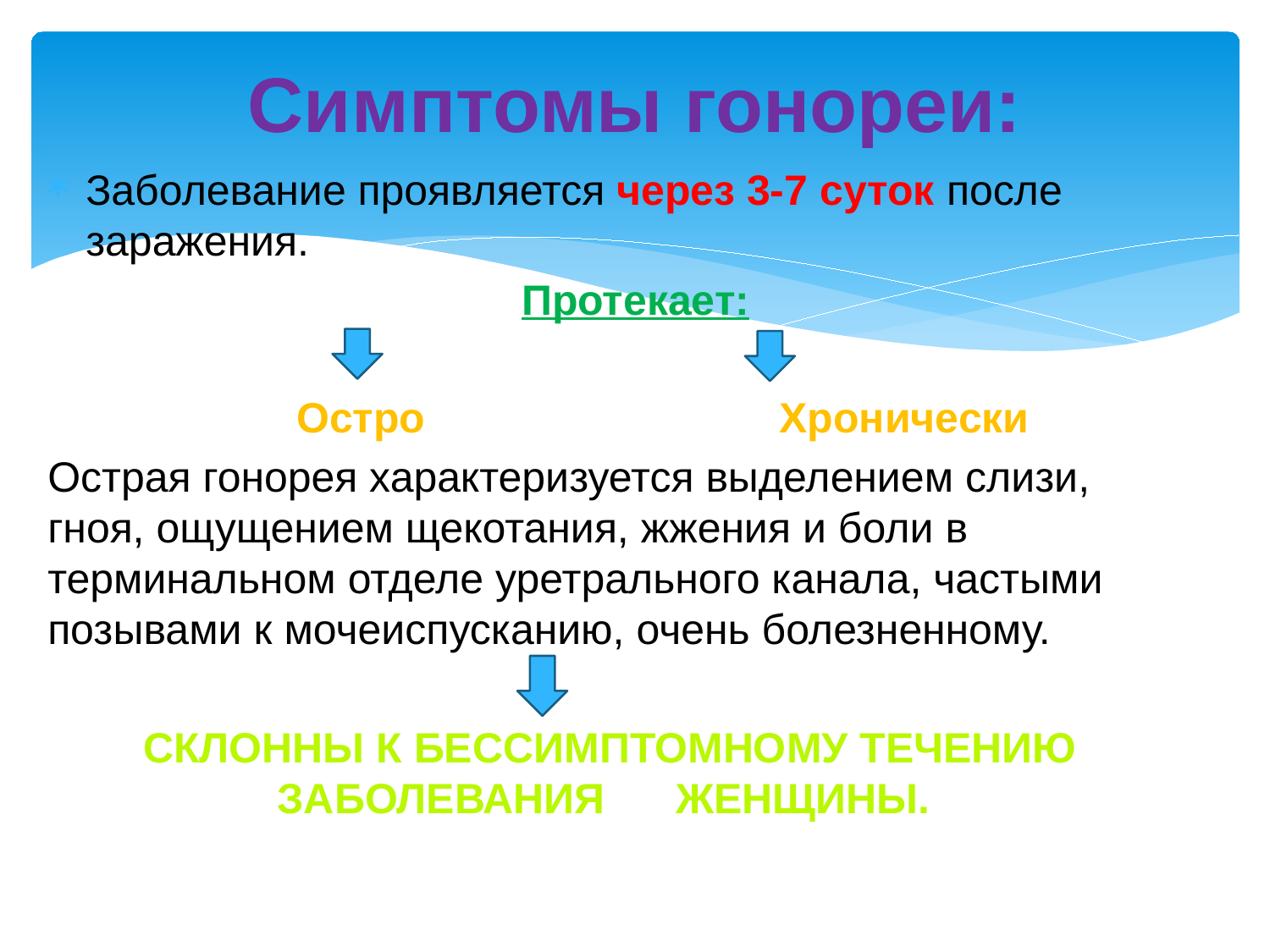

# Симптомы гонореи:
Заболевание проявляется через 3-7 суток после заражения.
                                        Протекает:

                     Остро                              Хронически
Острая гонорея характеризуется выделением слизи, гноя, ощущением щекотания, жжения и боли в терминальном отделе уретрального канала, частыми позывами к мочеиспусканию, очень болезненному.

Склонны к бессимптомному течению заболевания      женщины.